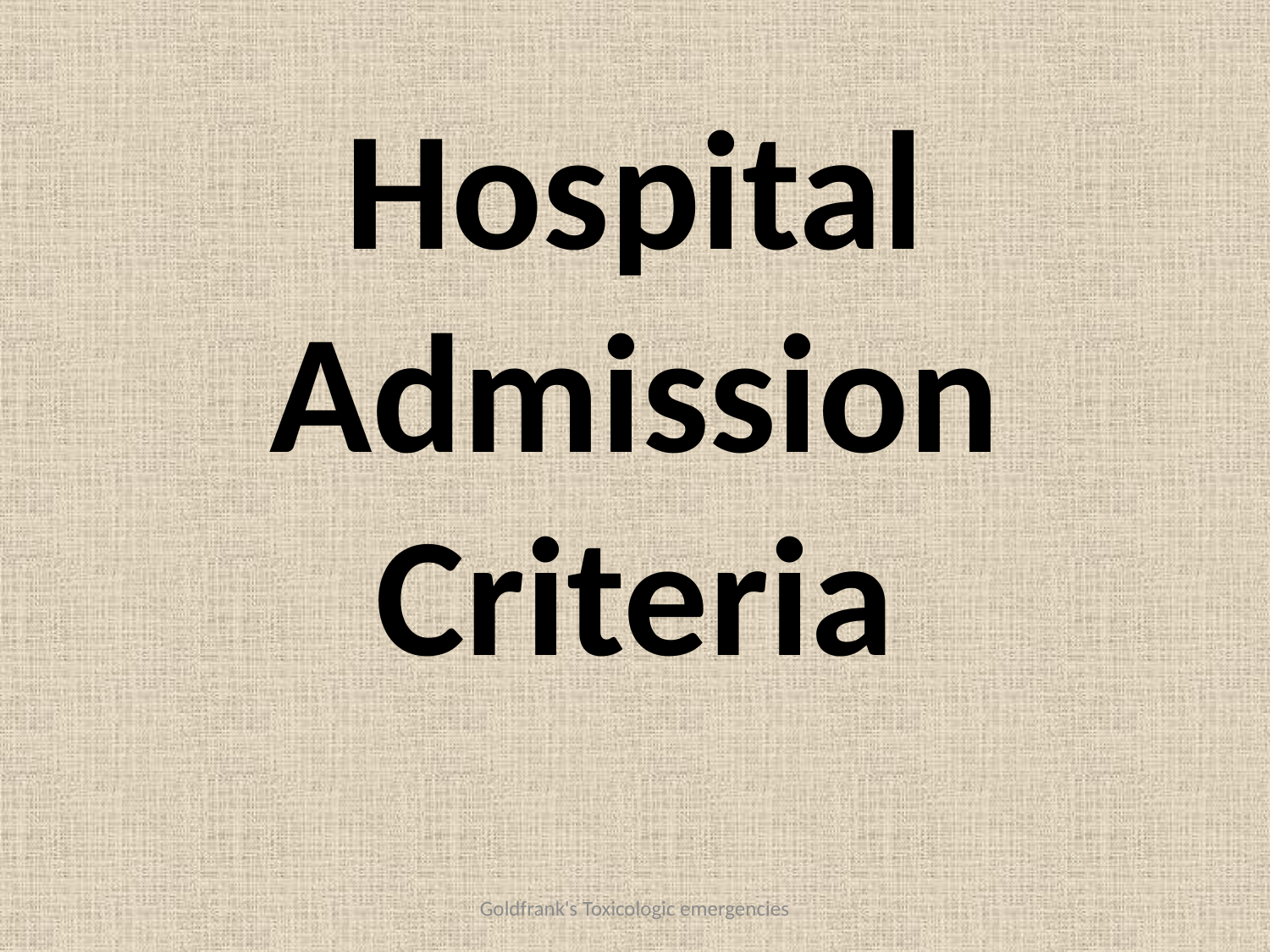

# Hospital Admission Criteria
Goldfrank's Toxicologic emergencies